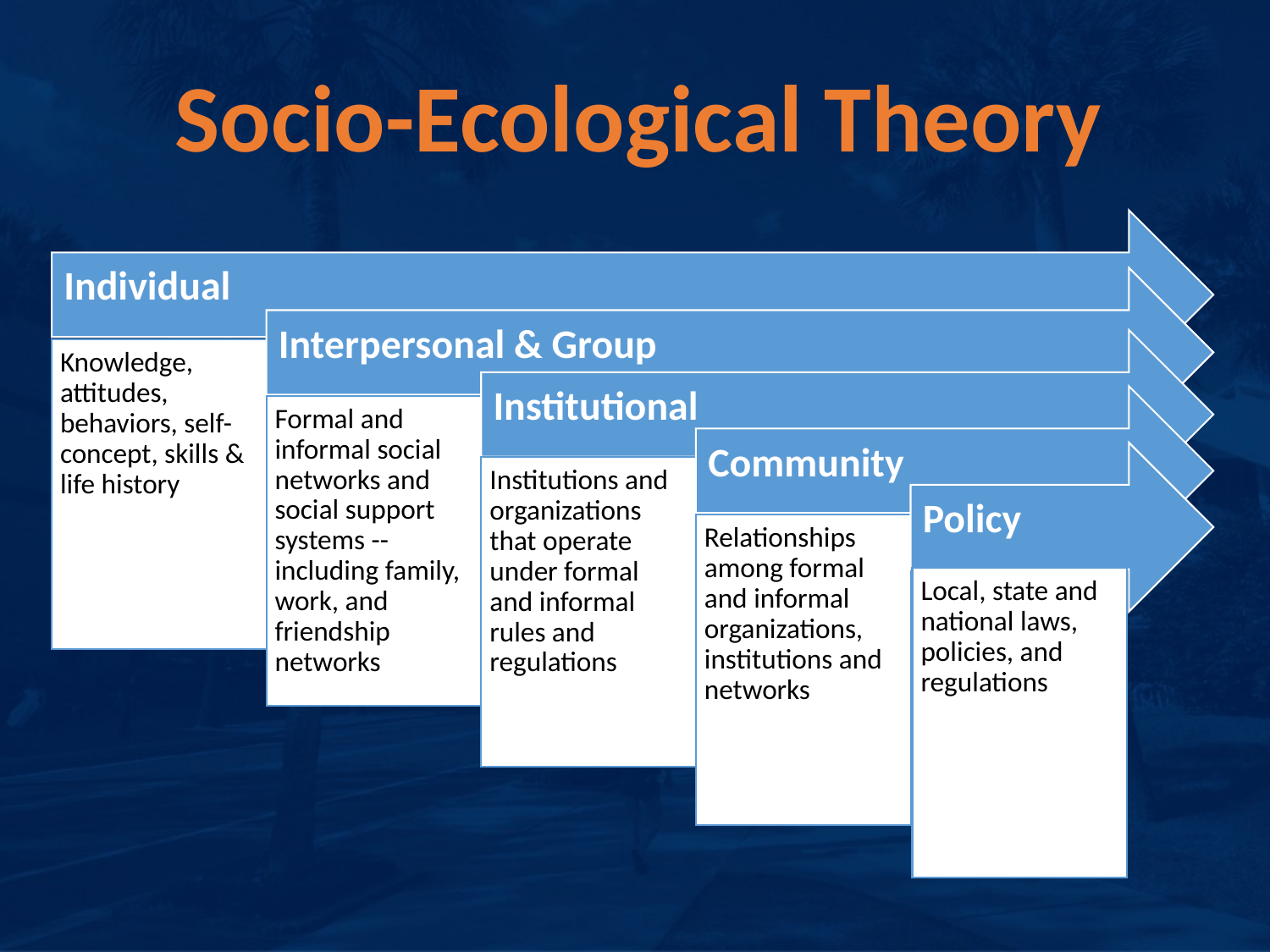

# Socio-Ecological Theory
Individual
Knowledge, attitudes, behaviors, self-concept, skills & life history
Interpersonal & Group
Formal and informal social networks and social support systems -- including family, work, and friendship networks
Institutional
Institutions and organizations that operate under formal and informal rules and regulations
Community
Relationships among formal and informal organizations, institutions and networks
Policy
Local, state and national laws, policies, and regulations